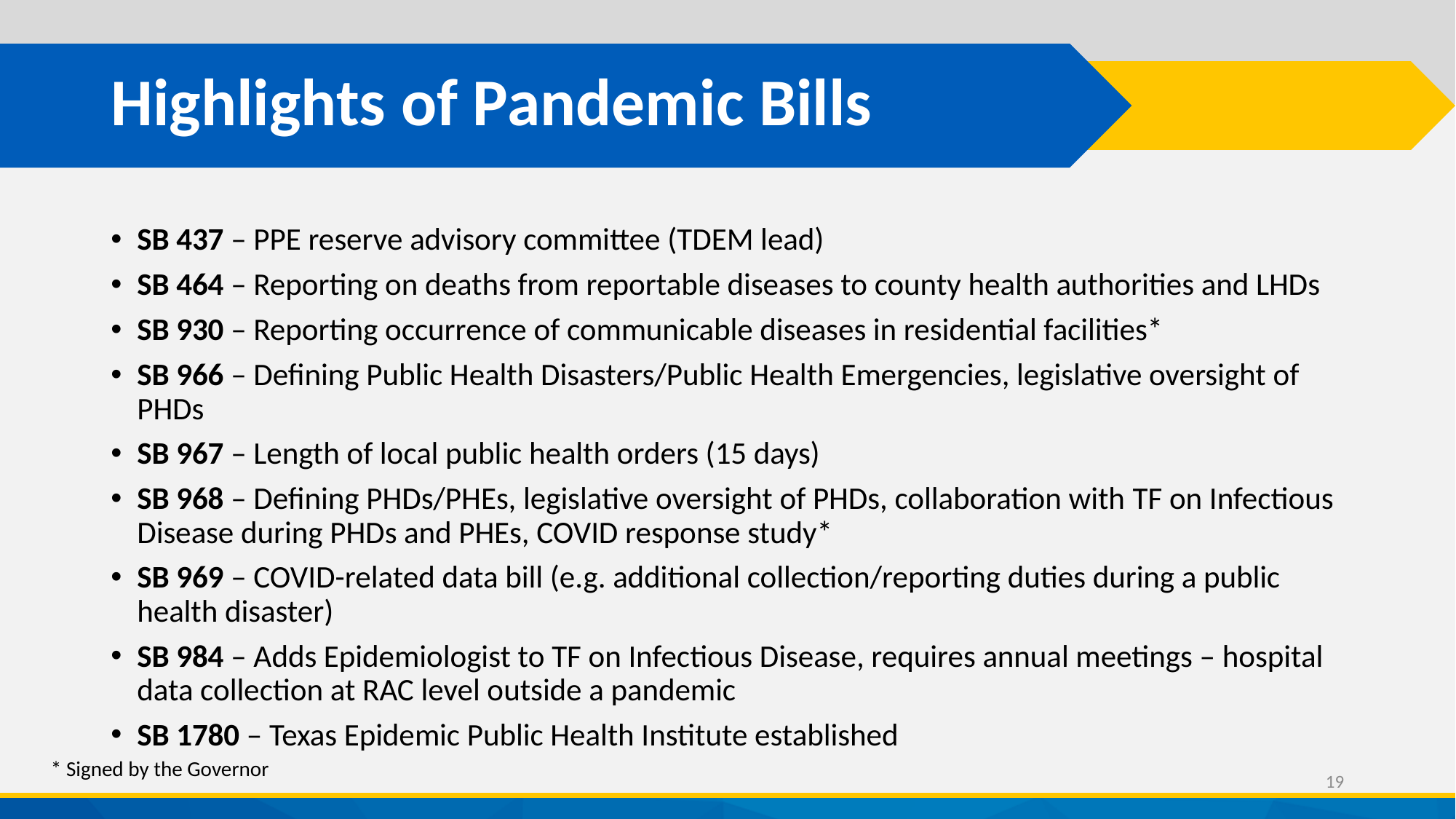

# Highlights of Pandemic Bills
SB 437 – PPE reserve advisory committee (TDEM lead)
SB 464 – Reporting on deaths from reportable diseases to county health authorities and LHDs
SB 930 – Reporting occurrence of communicable diseases in residential facilities*
SB 966 – Defining Public Health Disasters/Public Health Emergencies, legislative oversight of PHDs
SB 967 – Length of local public health orders (15 days)
SB 968 – Defining PHDs/PHEs, legislative oversight of PHDs, collaboration with TF on Infectious Disease during PHDs and PHEs, COVID response study*
SB 969 – COVID-related data bill (e.g. additional collection/reporting duties during a public health disaster)
SB 984 – Adds Epidemiologist to TF on Infectious Disease, requires annual meetings – hospital data collection at RAC level outside a pandemic
SB 1780 – Texas Epidemic Public Health Institute established
* Signed by the Governor
19